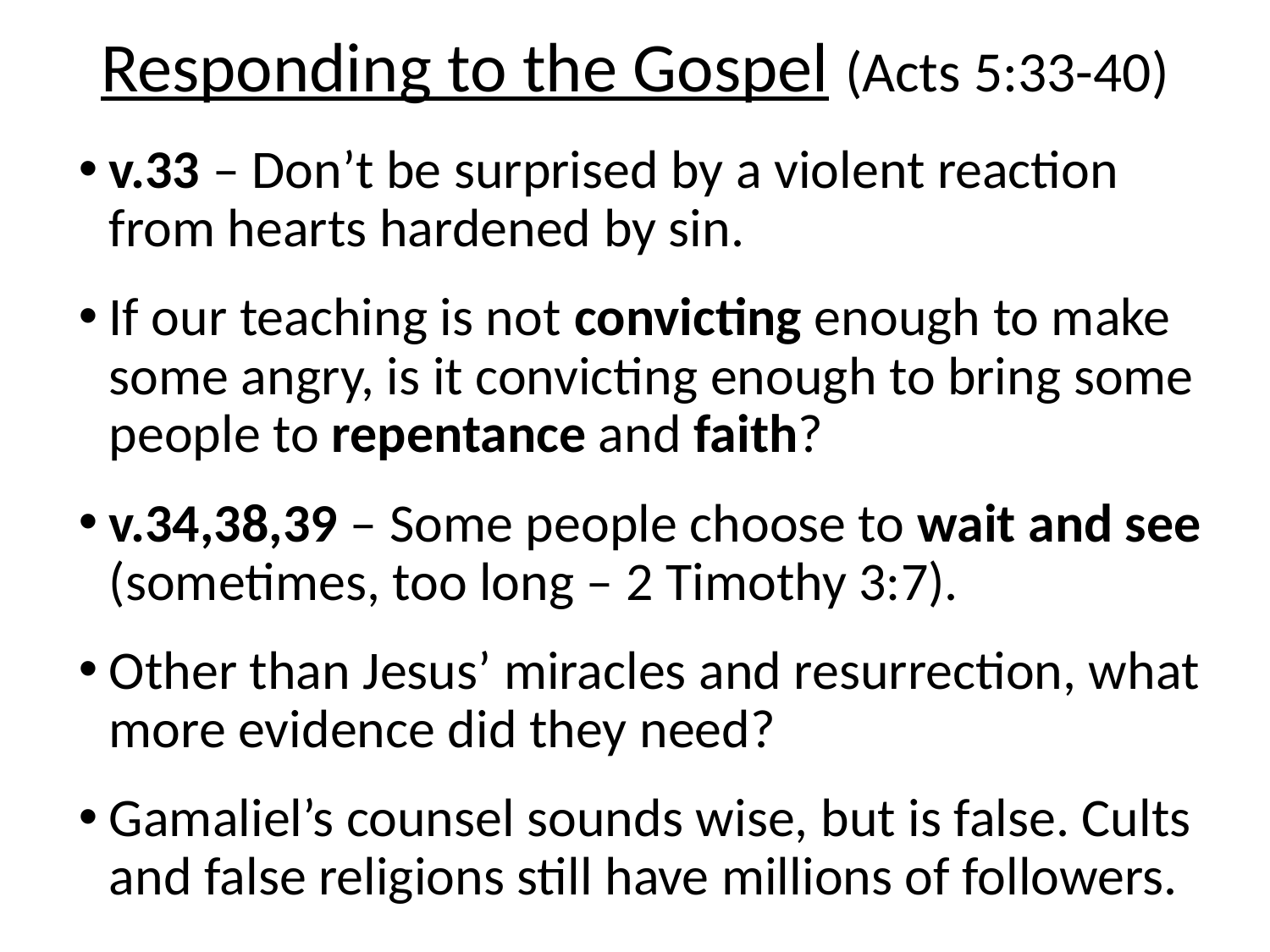

# Responding to the Gospel (Acts 5:33-40)
v.33 – Don’t be surprised by a violent reaction from hearts hardened by sin.
If our teaching is not convicting enough to make some angry, is it convicting enough to bring some people to repentance and faith?
v.34,38,39 – Some people choose to wait and see (sometimes, too long – 2 Timothy 3:7).
Other than Jesus’ miracles and resurrection, what more evidence did they need?
Gamaliel’s counsel sounds wise, but is false. Cults and false religions still have millions of followers.